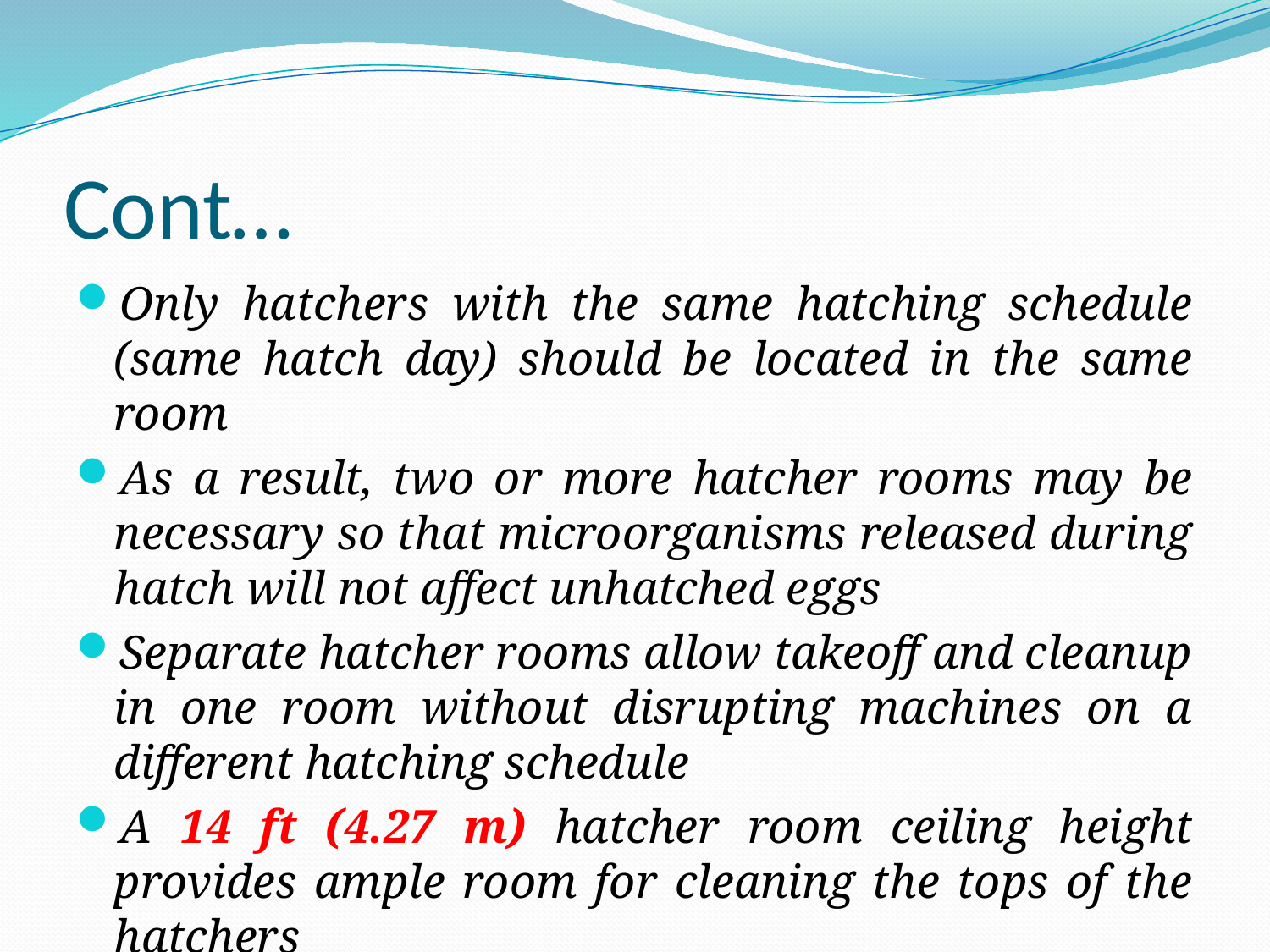

# Cont…
Only hatchers with the same hatching schedule (same hatch day) should be located in the same room
As a result, two or more hatcher rooms may be necessary so that microorganisms released during hatch will not affect unhatched eggs
Separate hatcher rooms allow takeoff and cleanup in one room without disrupting machines on a different hatching schedule
A 14 ft (4.27 m) hatcher room ceiling height provides ample room for cleaning the tops of the hatchers